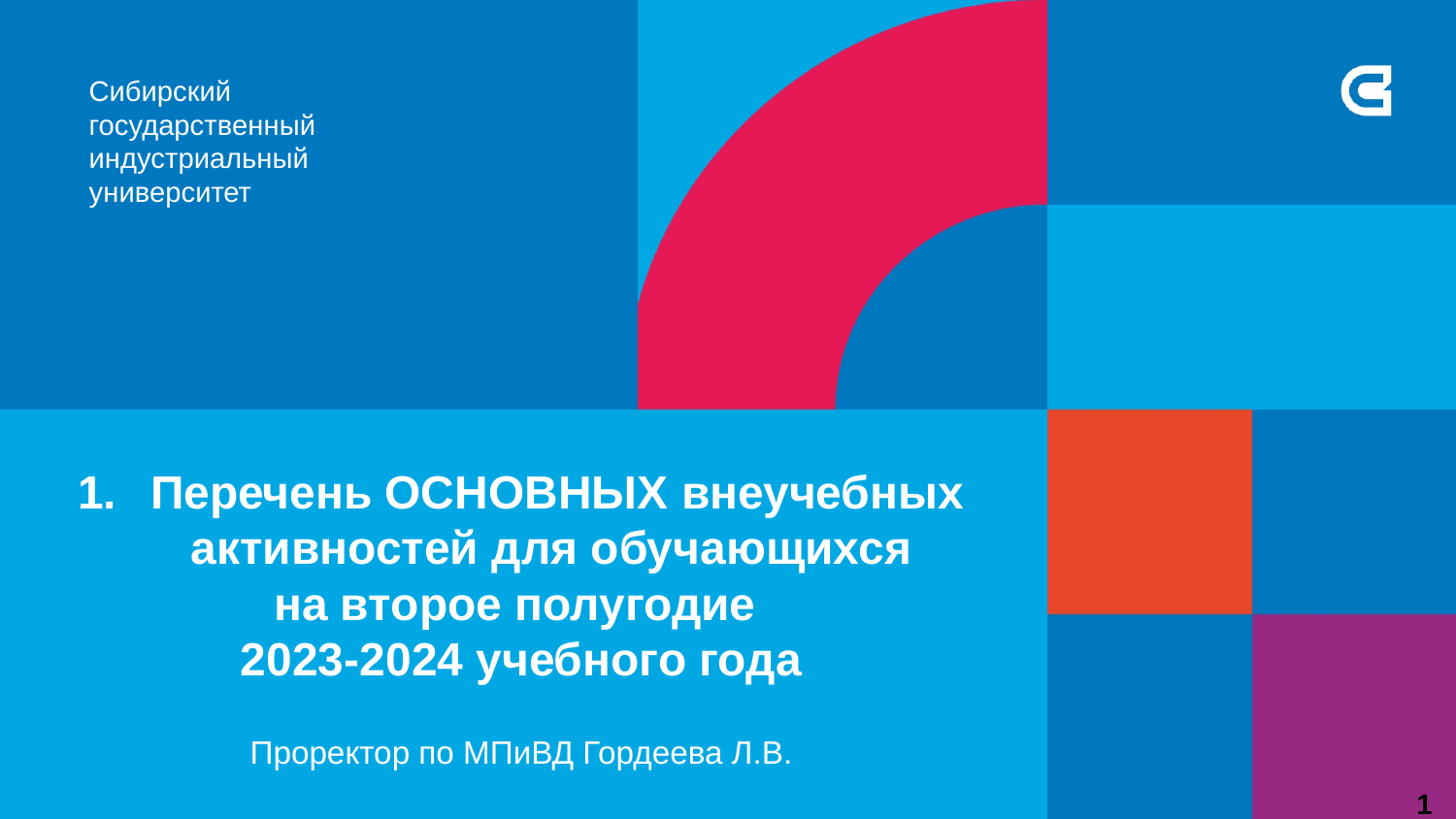

Перечень ОСНОВНЫХ внеучебных активностей для обучающихся
на второе полугодие
2023-2024 учебного года
Проректор по МПиВД Гордеева Л.В.
1